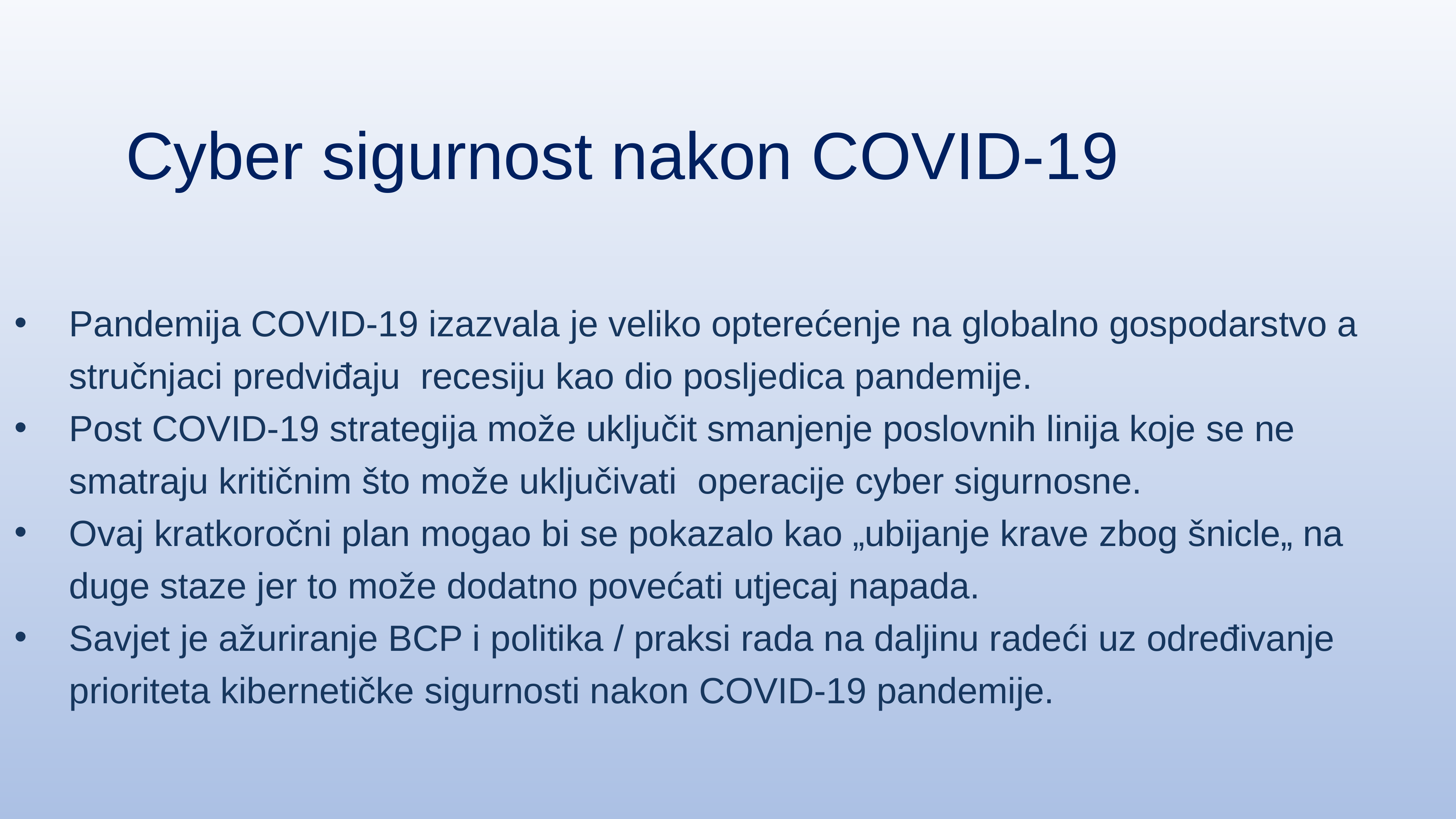

Cyber sigurnost nakon COVID-19
Pandemija COVID-19 izazvala je veliko opterećenje na globalno gospodarstvo a stručnjaci predviđaju  recesiju kao dio posljedica pandemije.
Post COVID-19 strategija može uključit smanjenje poslovnih linija koje se ne smatraju kritičnim što može uključivati ​​ operacije cyber sigurnosne.
Ovaj kratkoročni plan mogao bi se pokazalo kao „ubijanje krave zbog šnicle„ na duge staze jer to može dodatno povećati utjecaj napada.
Savjet je ažuriranje BCP i politika / praksi rada na daljinu radeći uz određivanje prioriteta kibernetičke sigurnosti nakon COVID-19 pandemije.